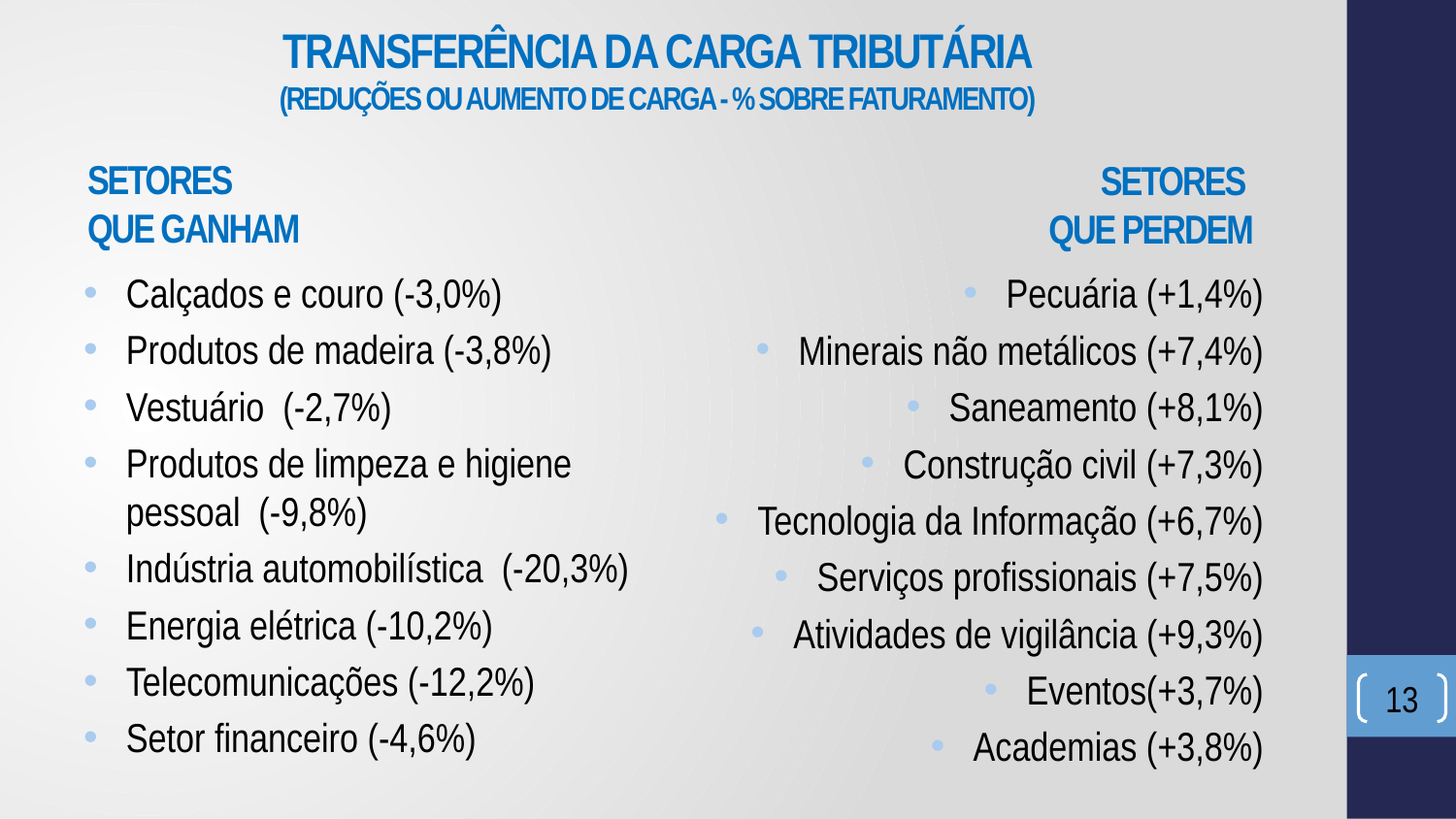

TRANSFERÊNCIA DA CARGA TRIBUTÁRIA
(REDUÇÕES OU AUMENTO DE CARGA - % SOBRE FATURAMENTO)
# SETORES QUE GANHAM
SETORES
QUE PERDEM
Calçados e couro (-3,0%)
Produtos de madeira (-3,8%)
Vestuário  (-2,7%)
Produtos de limpeza e higiene pessoal  (-9,8%)
Indústria automobilística  (-20,3%)
Energia elétrica (-10,2%)
Telecomunicações (-12,2%)
Setor financeiro (-4,6%)

Pecuária (+1,4%)
Minerais não metálicos (+7,4%)
Saneamento (+8,1%)
Construção civil (+7,3%)
Tecnologia da Informação (+6,7%)
Serviços profissionais (+7,5%)
Atividades de vigilância (+9,3%)
Eventos(+3,7%)
Academias (+3,8%)

13